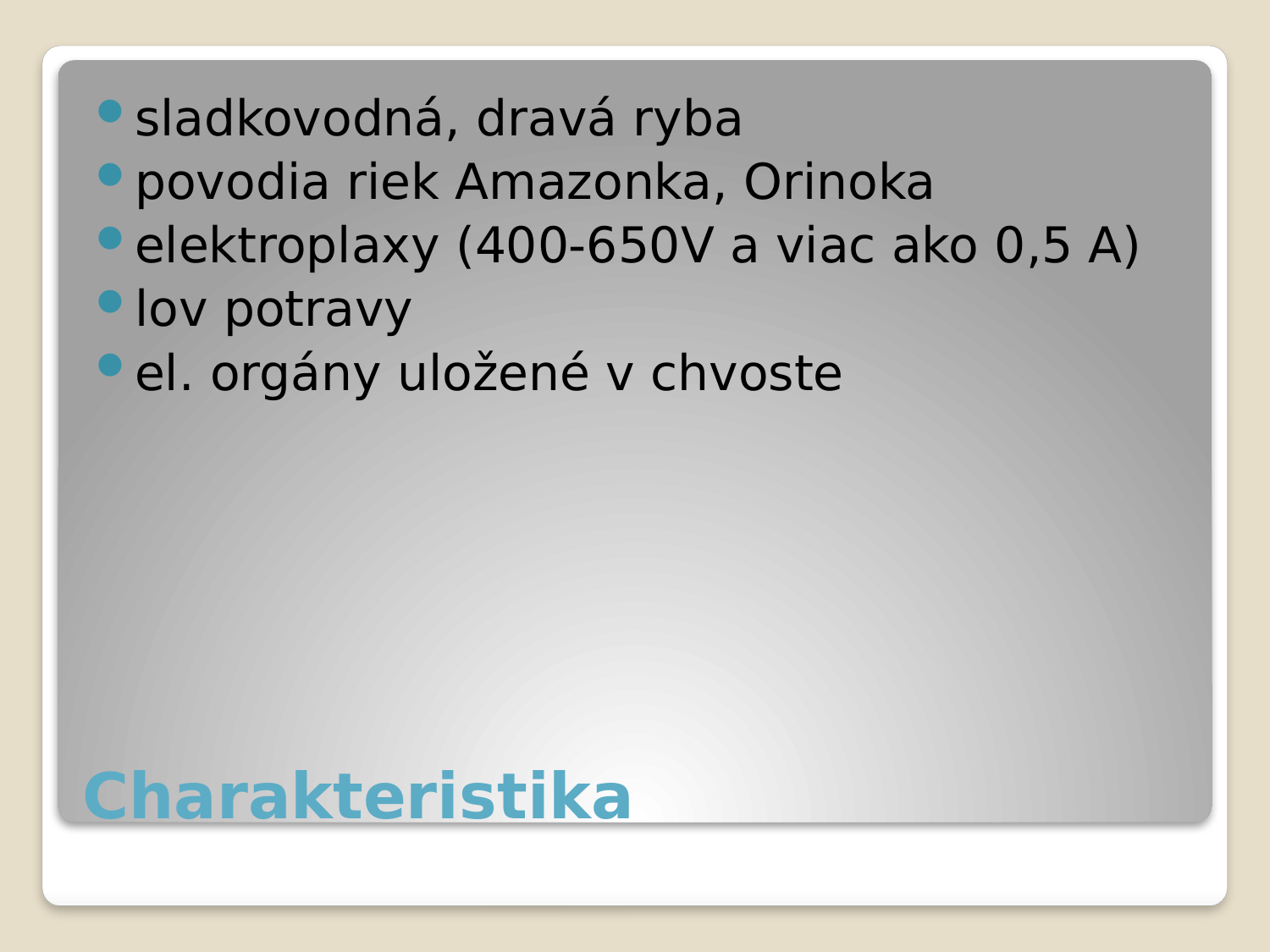

sladkovodná, dravá ryba
povodia riek Amazonka, Orinoka
elektroplaxy (400-650V a viac ako 0,5 A)
lov potravy
el. orgány uložené v chvoste

# Charakteristika